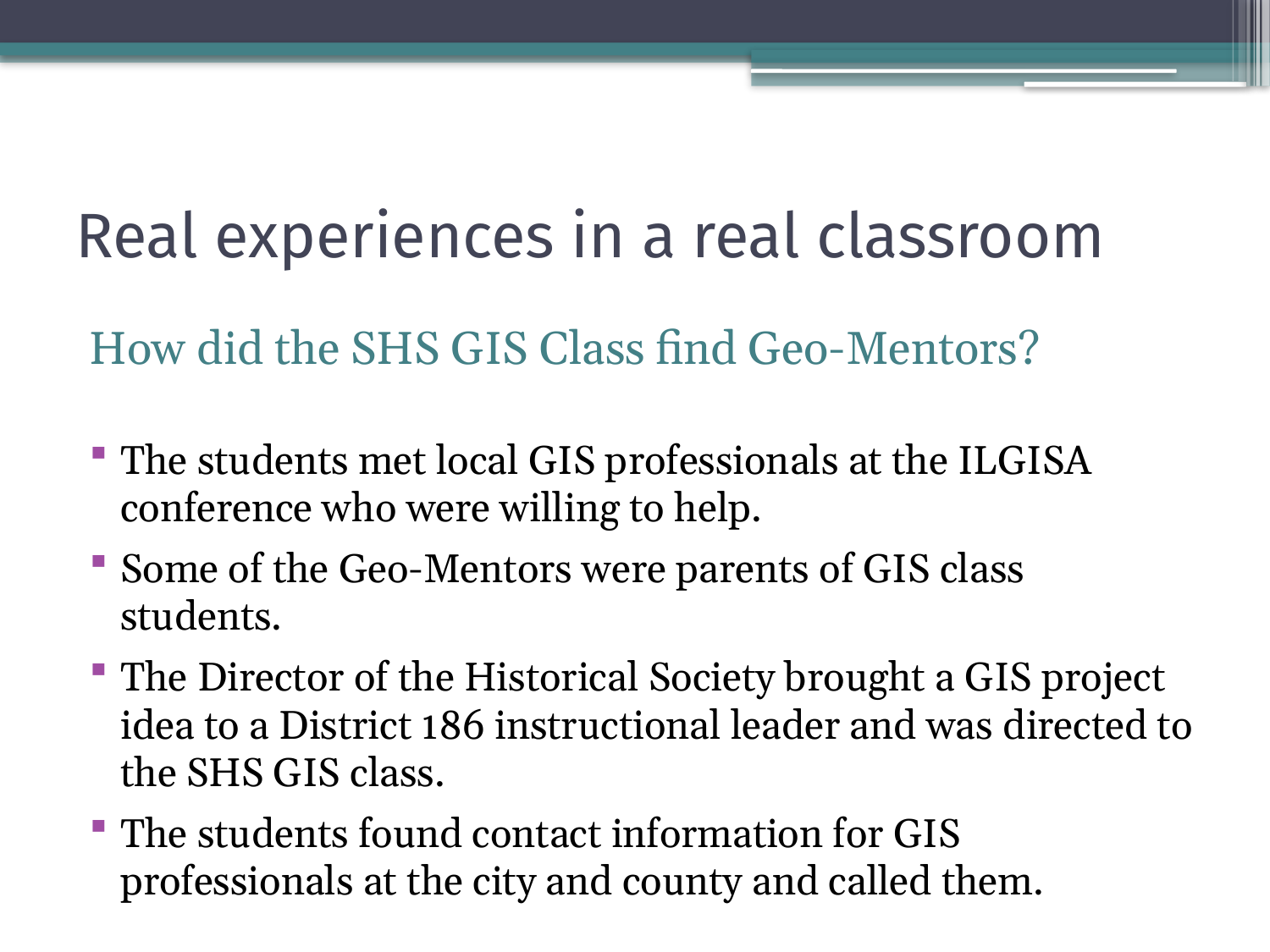

# Real experiences in a real classroom
How did the SHS GIS Class find Geo-Mentors?
The students met local GIS professionals at the ILGISA conference who were willing to help.
Some of the Geo-Mentors were parents of GIS class students.
The Director of the Historical Society brought a GIS project idea to a District 186 instructional leader and was directed to the SHS GIS class.
The students found contact information for GIS professionals at the city and county and called them.